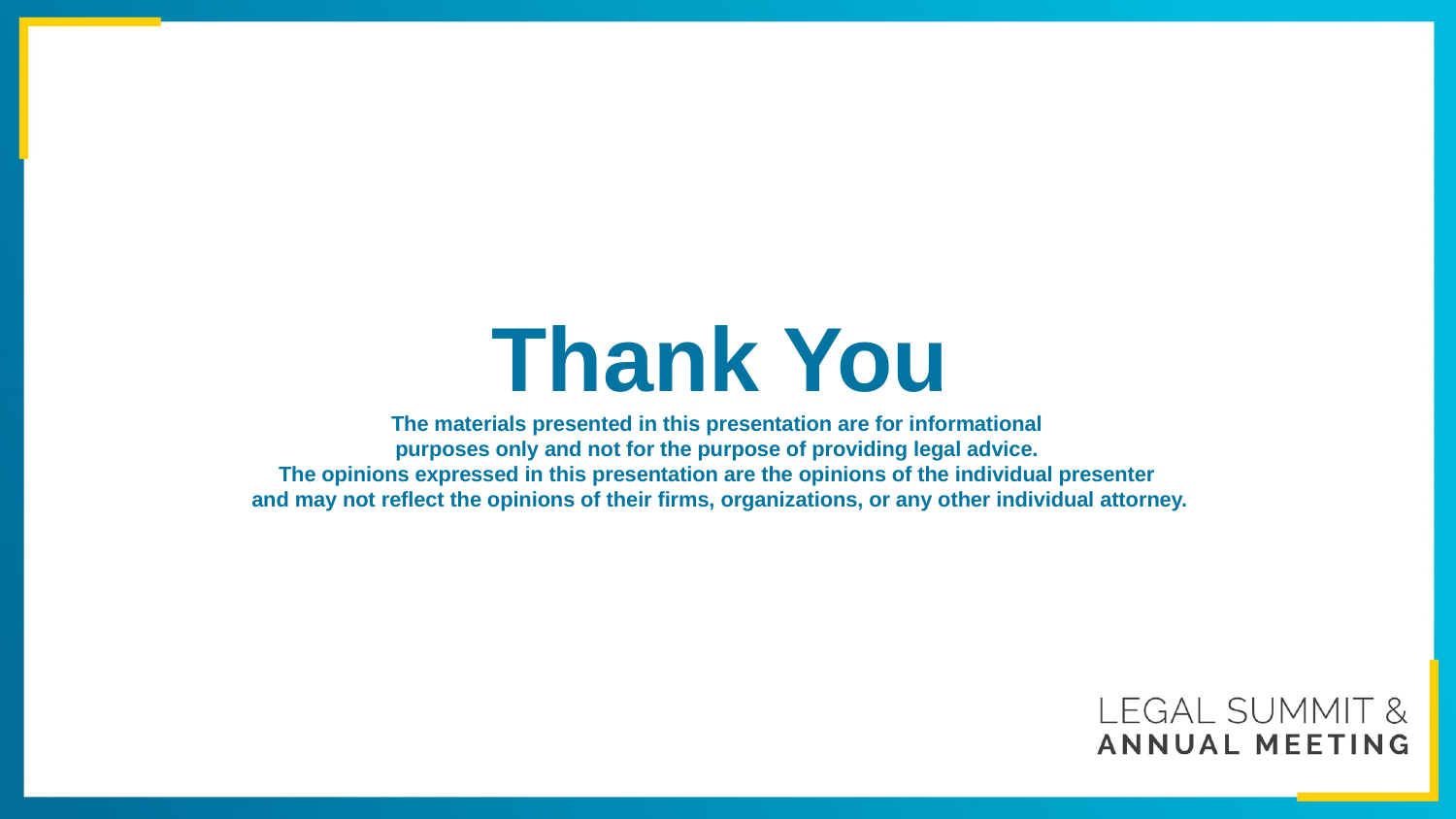

# Thank You The materials presented in this presentation are for informational purposes only and not for the purpose of providing legal advice. The opinions expressed in this presentation are the opinions of the individual presenter and may not reflect the opinions of their firms, organizations, or any other individual attorney.